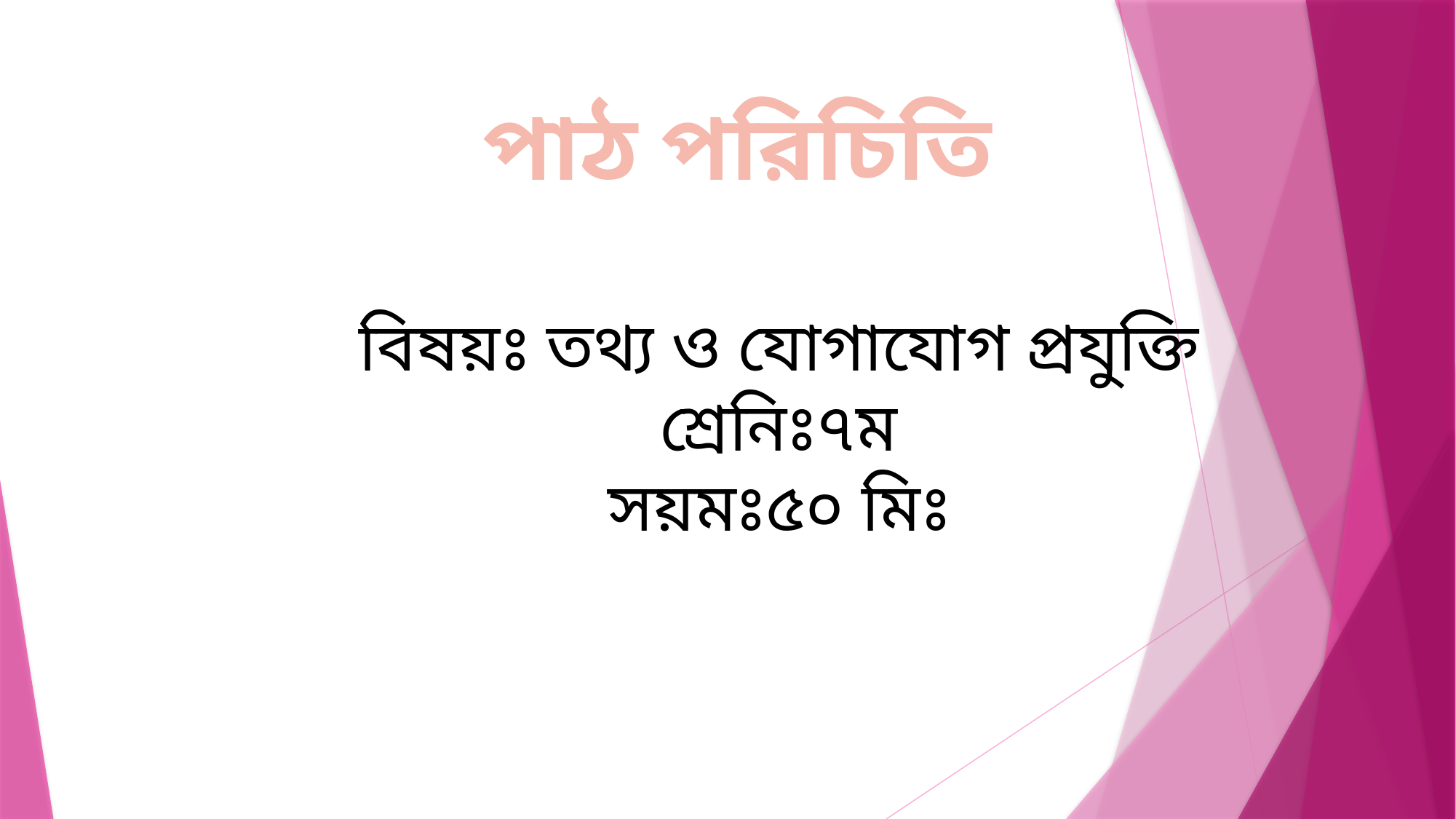

পাঠ পরিচিতি
বিষয়ঃ তথ্য ও যোগাযোগ প্রযুক্তি
শ্রেনিঃ৭ম
সয়মঃ৫০ মিঃ